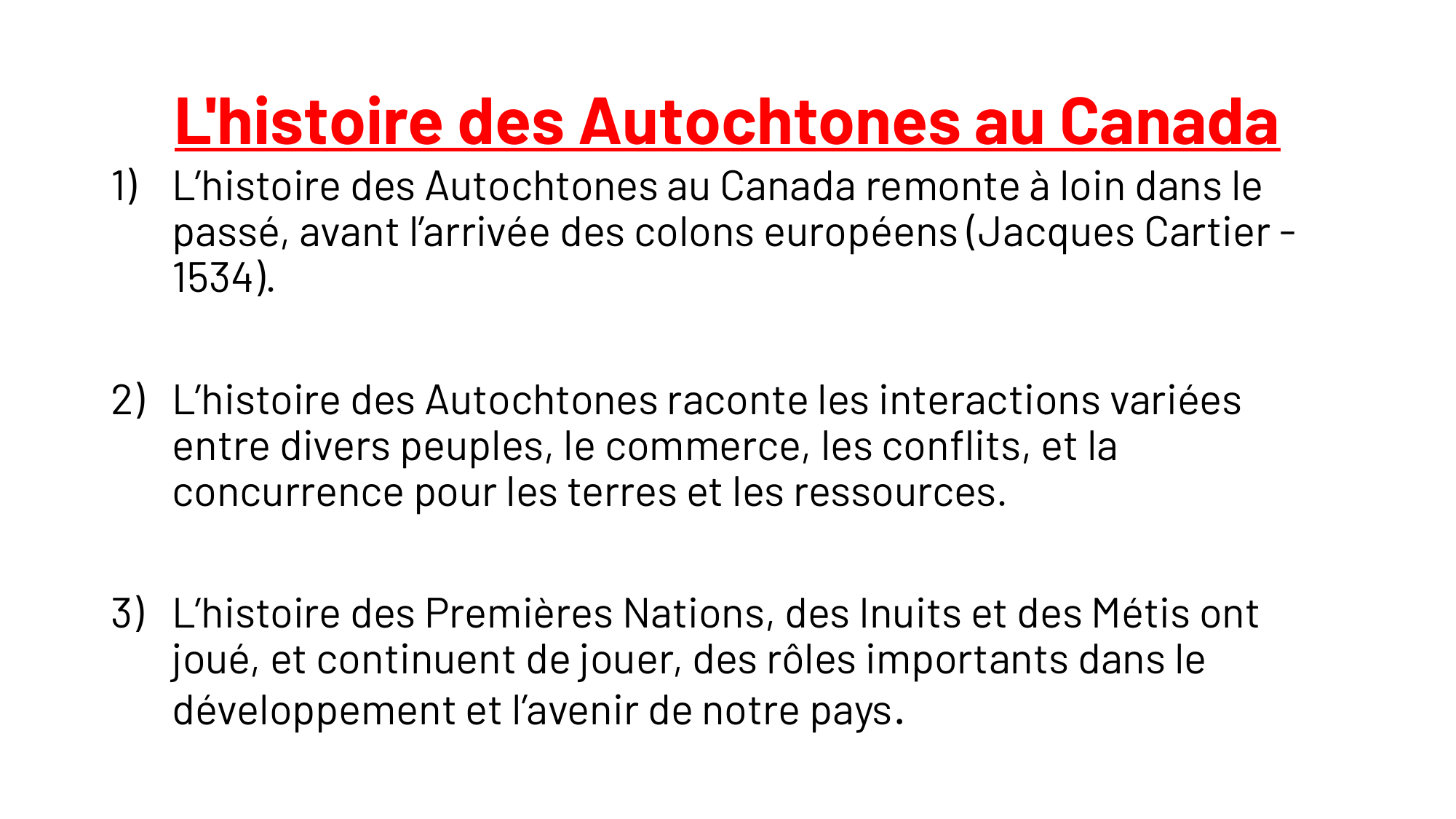

# L'histoire des Autochtones au Canada
L’histoire des Autochtones au Canada remonte à loin dans le passé, avant l’arrivée des colons européens (Jacques Cartier - 1534).

L’histoire des Autochtones raconte les interactions variées entre divers peuples, le commerce, les conflits, et la concurrence pour les terres et les ressources.

L’histoire des Premières Nations, des Inuits et des Métis ont joué, et continuent de jouer, des rôles importants dans le développement et l’avenir de notre pays.